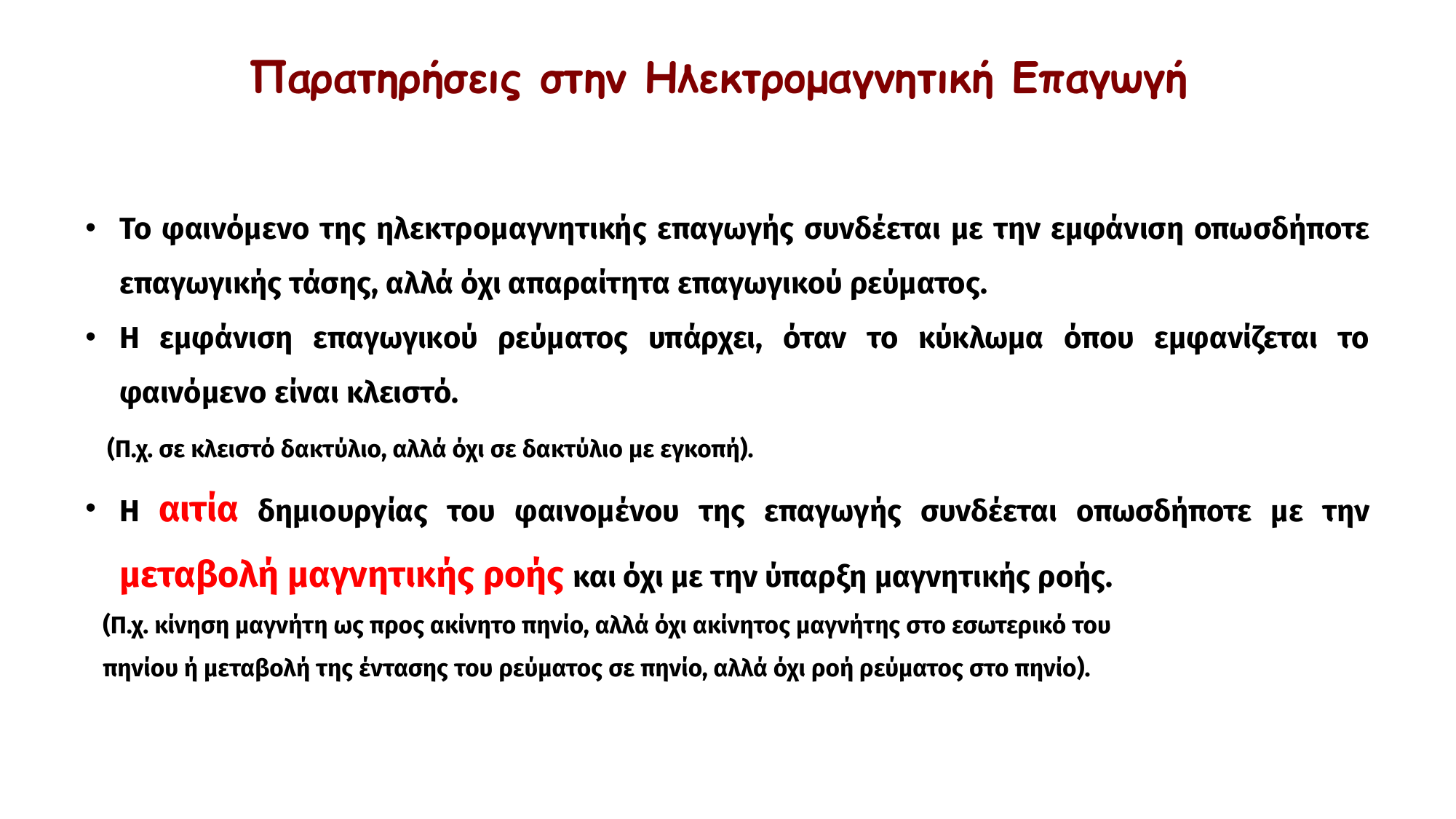

Παρατηρήσεις στην Ηλεκτρομαγνητική Επαγωγή
Το φαινόμενο της ηλεκτρομαγνητικής επαγωγής συνδέεται με την εμφάνιση οπωσδήποτε επαγωγικής τάσης, αλλά όχι απαραίτητα επαγωγικού ρεύματος.
Η εμφάνιση επαγωγικού ρεύματος υπάρχει, όταν το κύκλωμα όπου εμφανίζεται το φαινόμενο είναι κλειστό.
   (Π.χ. σε κλειστό δακτύλιο, αλλά όχι σε δακτύλιο με εγκοπή).
Η αιτία δημιουργίας του φαινομένου της επαγωγής συνδέεται οπωσδήποτε με την μεταβολή μαγνητικής ροής και όχι με την ύπαρξη μαγνητικής ροής.
   (Π.χ. κίνηση μαγνήτη ως προς ακίνητο πηνίο, αλλά όχι ακίνητος μαγνήτης στο εσωτερικό του
   πηνίου ή μεταβολή της έντασης του ρεύματος σε πηνίο, αλλά όχι ροή ρεύματος στο πηνίο).